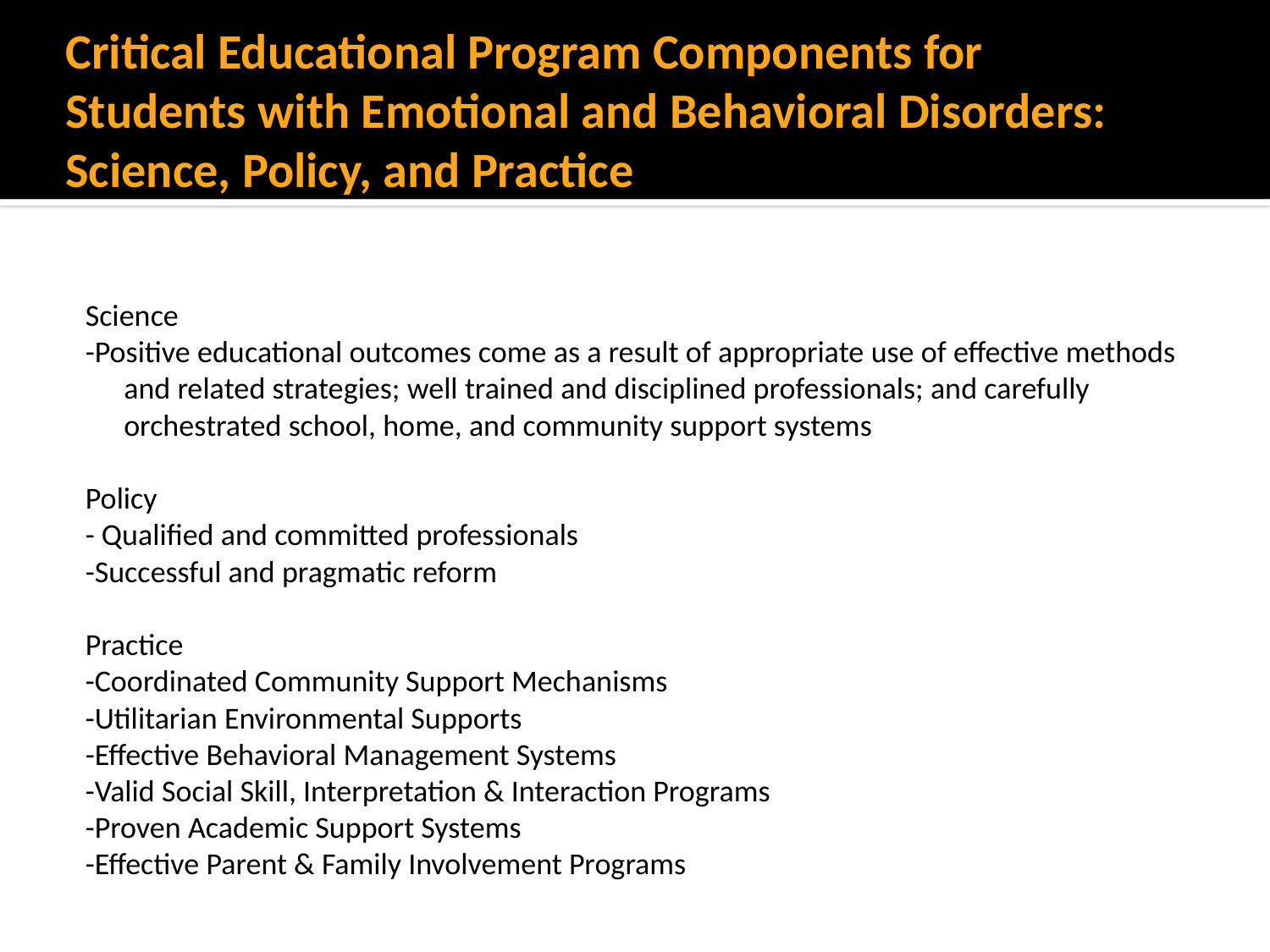

# Critical Educational Program Components for Students with Emotional and Behavioral Disorders: Science, Policy, and Practice

Science
-Positive educational outcomes come as a result of appropriate use of effective methods and related strategies; well trained and disciplined professionals; and carefully orchestrated school, home, and community support systems

Policy
- Qualified and committed professionals
-Successful and pragmatic reform

Practice
-Coordinated Community Support Mechanisms
-Utilitarian Environmental Supports
-Effective Behavioral Management Systems
-Valid Social Skill, Interpretation & Interaction Programs
-Proven Academic Support Systems
-Effective Parent & Family Involvement Programs